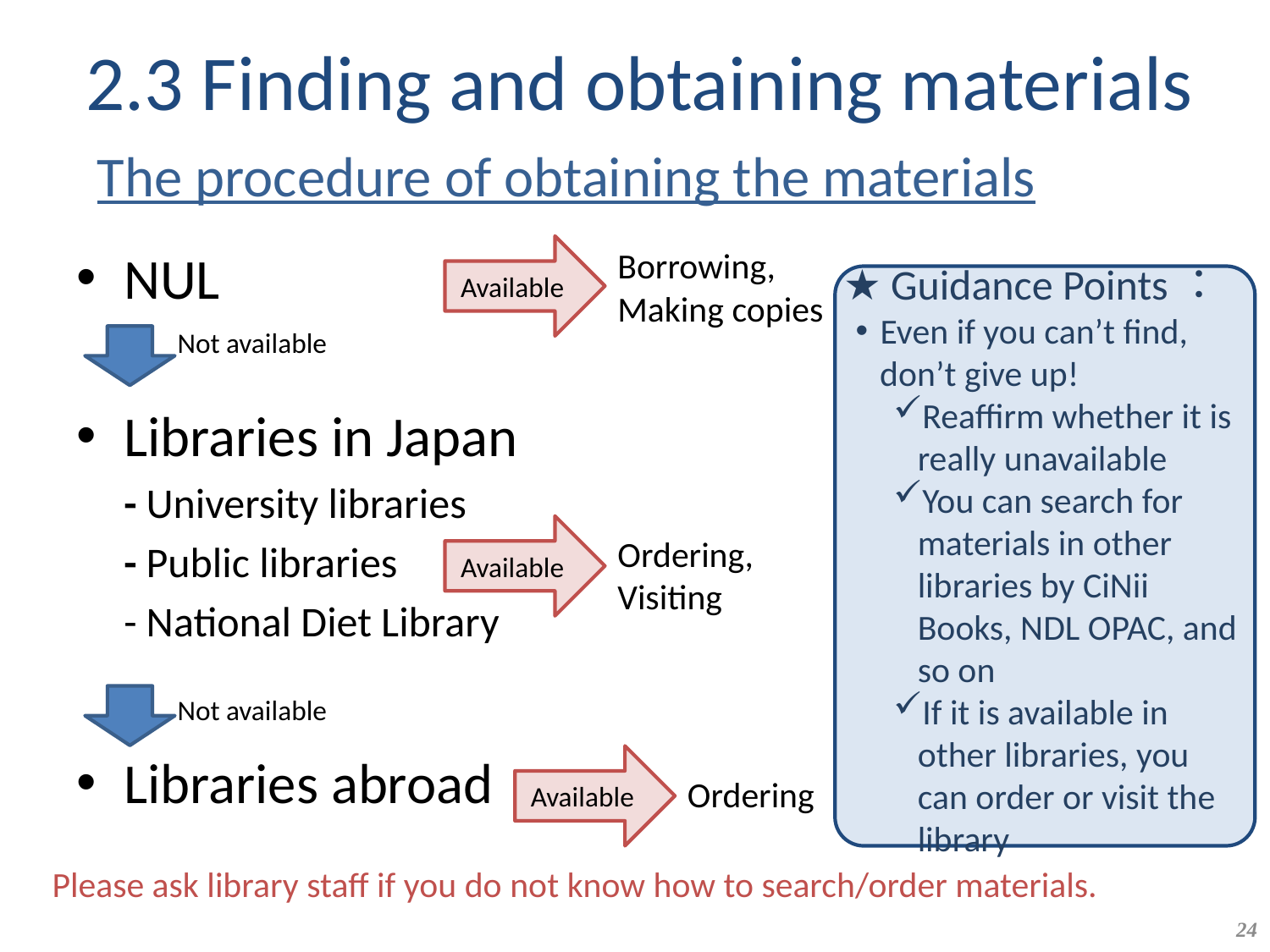

# 2.3 Finding and obtaining materials
The procedure of obtaining the materials
NUL

Libraries in Japan
	- University libraries
	- Public libraries
	- National Diet Library

Libraries abroad
Available
Borrowing,
Making copies
★ Guidance Points：
Even if you can’t find,
   don’t give up!
Reaffirm whether it is really unavailable
You can search for materials in other libraries by CiNii Books, NDL OPAC, and so on
If it is available in other libraries, you can order or visit the library
Not available

Available
Ordering,
Visiting

Not available
Available
Ordering
Please ask library staff if you do not know how to search/order materials.
24